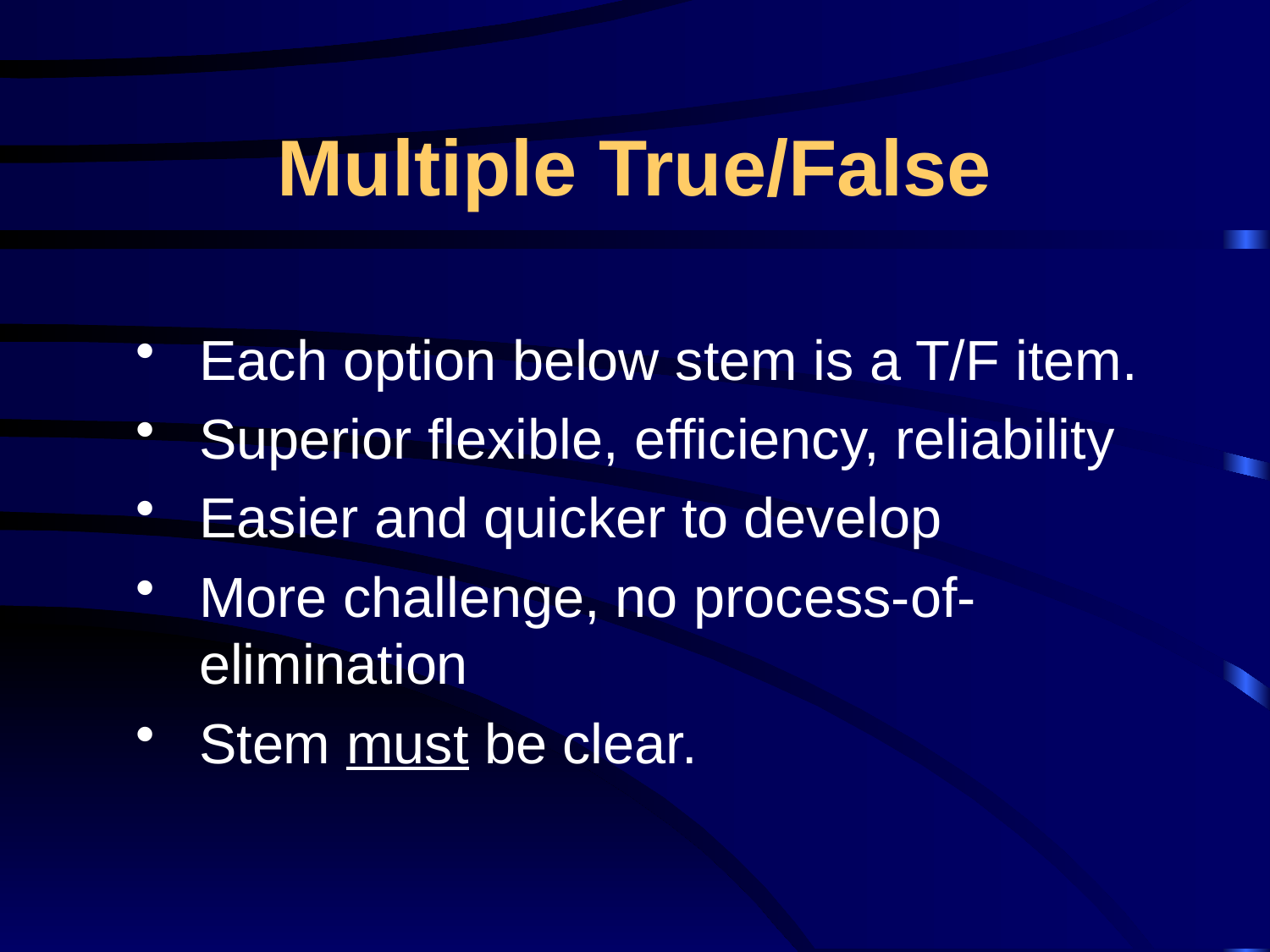

# Multiple True/False
Each option below stem is a T/F item.
Superior flexible, efficiency, reliability
Easier and quicker to develop
More challenge, no process-of-elimination
Stem must be clear.